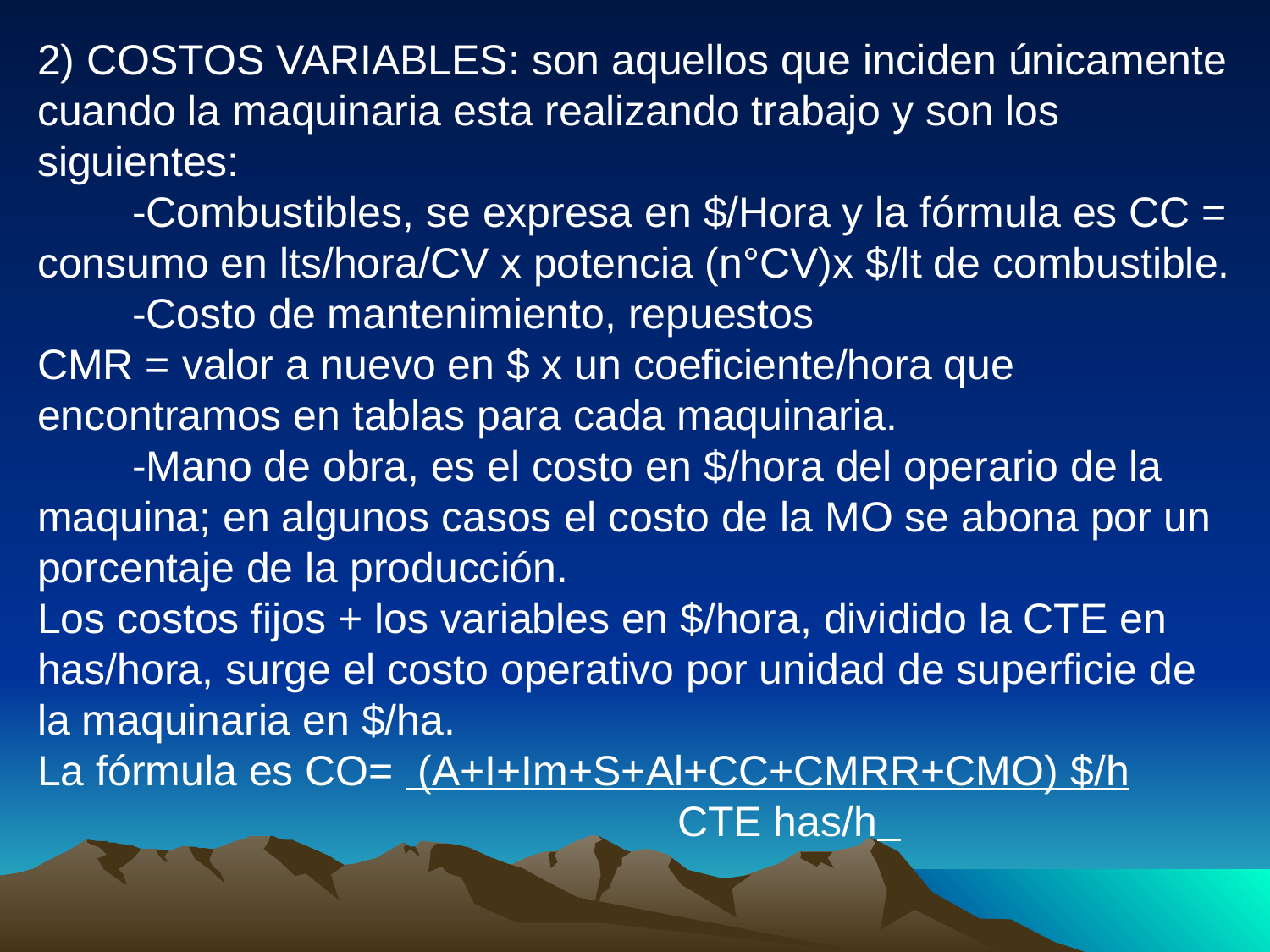

2) COSTOS VARIABLES: son aquellos que inciden únicamente cuando la maquinaria esta realizando trabajo y son los siguientes:
        -Combustibles, se expresa en $/Hora y la fórmula es CC = consumo en lts/hora/CV x potencia (n°CV)x $/lt de combustible.
        -Costo de mantenimiento, repuestos
CMR = valor a nuevo en $ x un coeficiente/hora que encontramos en tablas para cada maquinaria.
        -Mano de obra, es el costo en $/hora del operario de la maquina; en algunos casos el costo de la MO se abona por un porcentaje de la producción.
Los costos fijos + los variables en $/hora, dividido la CTE en has/hora, surge el costo operativo por unidad de superficie de la maquinaria en $/ha.
La fórmula es CO=  (A+I+Im+S+Al+CC+CMRR+CMO) $/h
                                                      CTE has/h